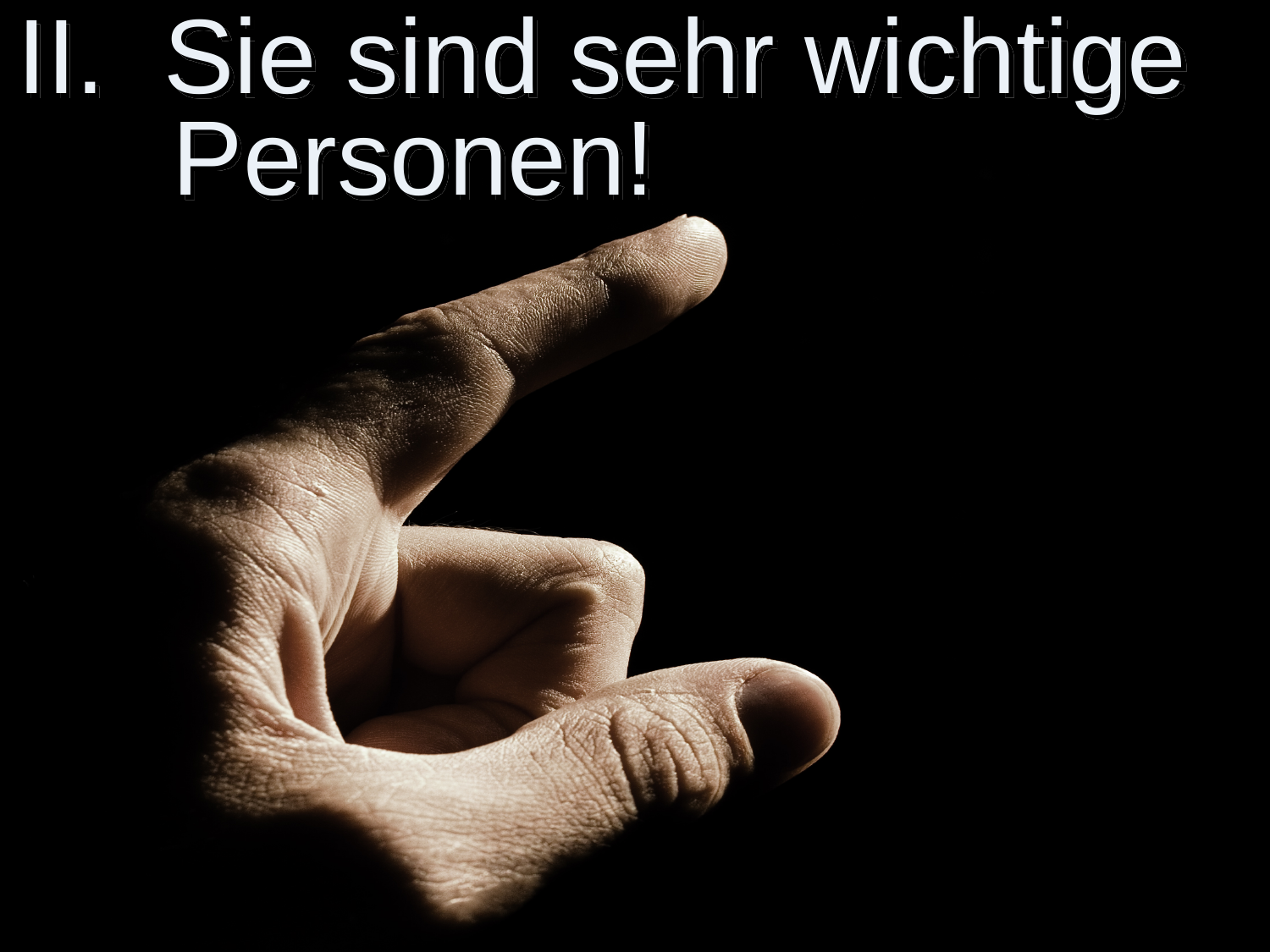

# II.  Sie sind sehr wichtige Personen!